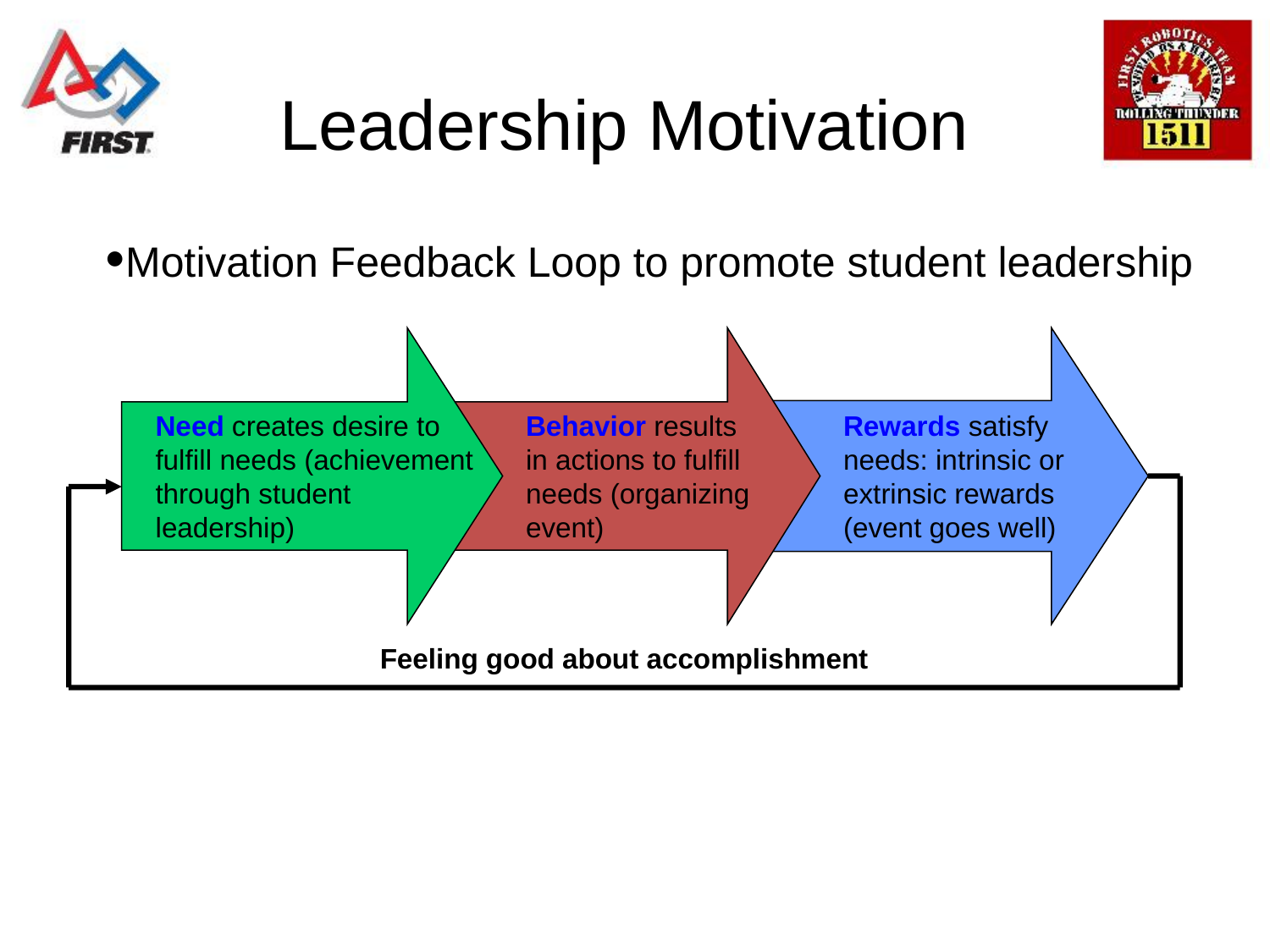

Leadership Motivation
Motivation Feedback Loop to promote student leadership

Need creates desire to fulfill needs (achievement through student leadership)
Behavior results in actions to fulfill needs (organizing event)
Rewards satisfy needs: intrinsic or extrinsic rewards (event goes well)

Feeling good about accomplishment